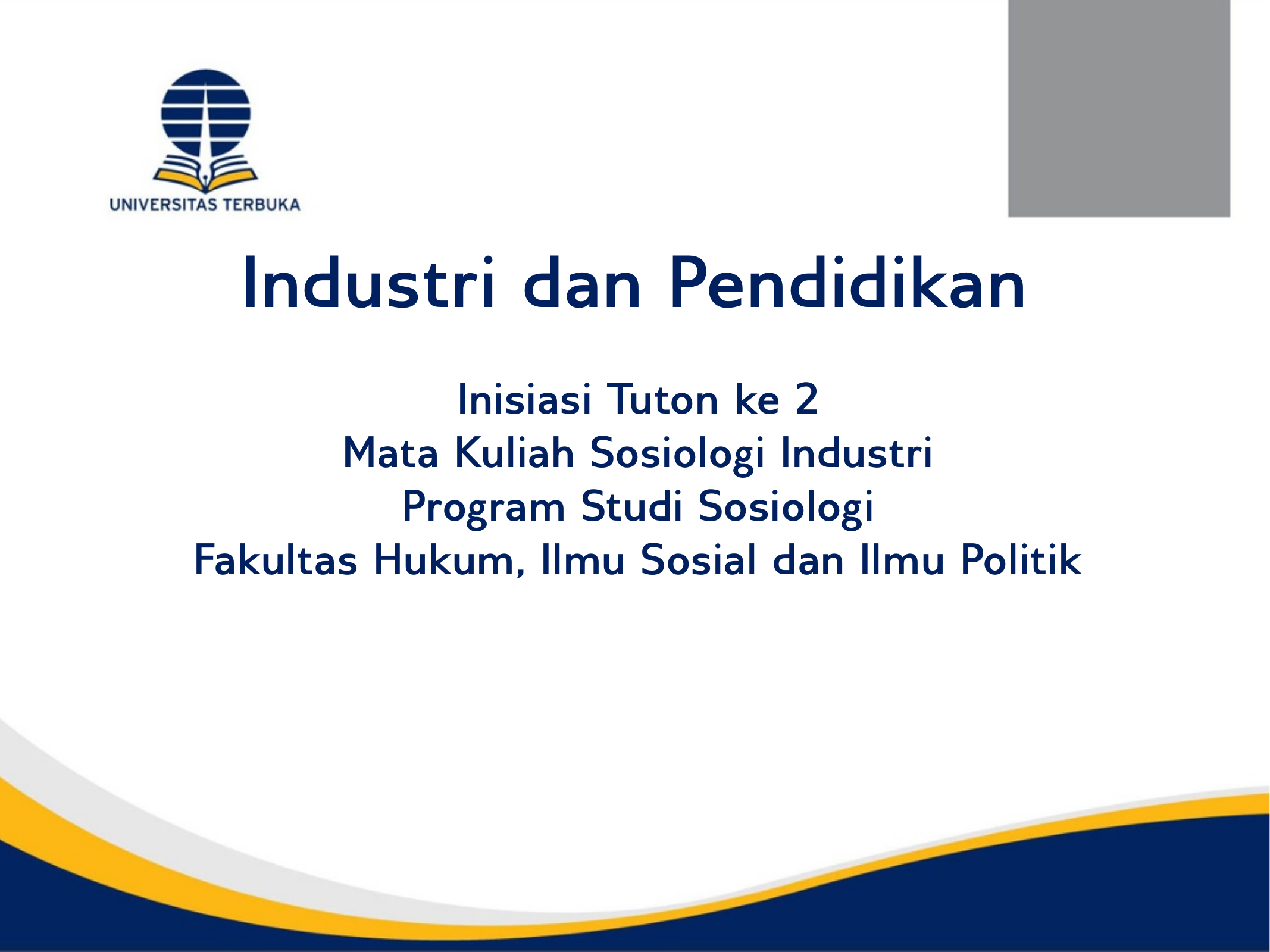

# Industri dan Pendidikan
Inisiasi Tuton ke 2
Mata Kuliah Sosiologi Industri
Program Studi Sosiologi
Fakultas Hukum, Ilmu Sosial dan Ilmu Politik